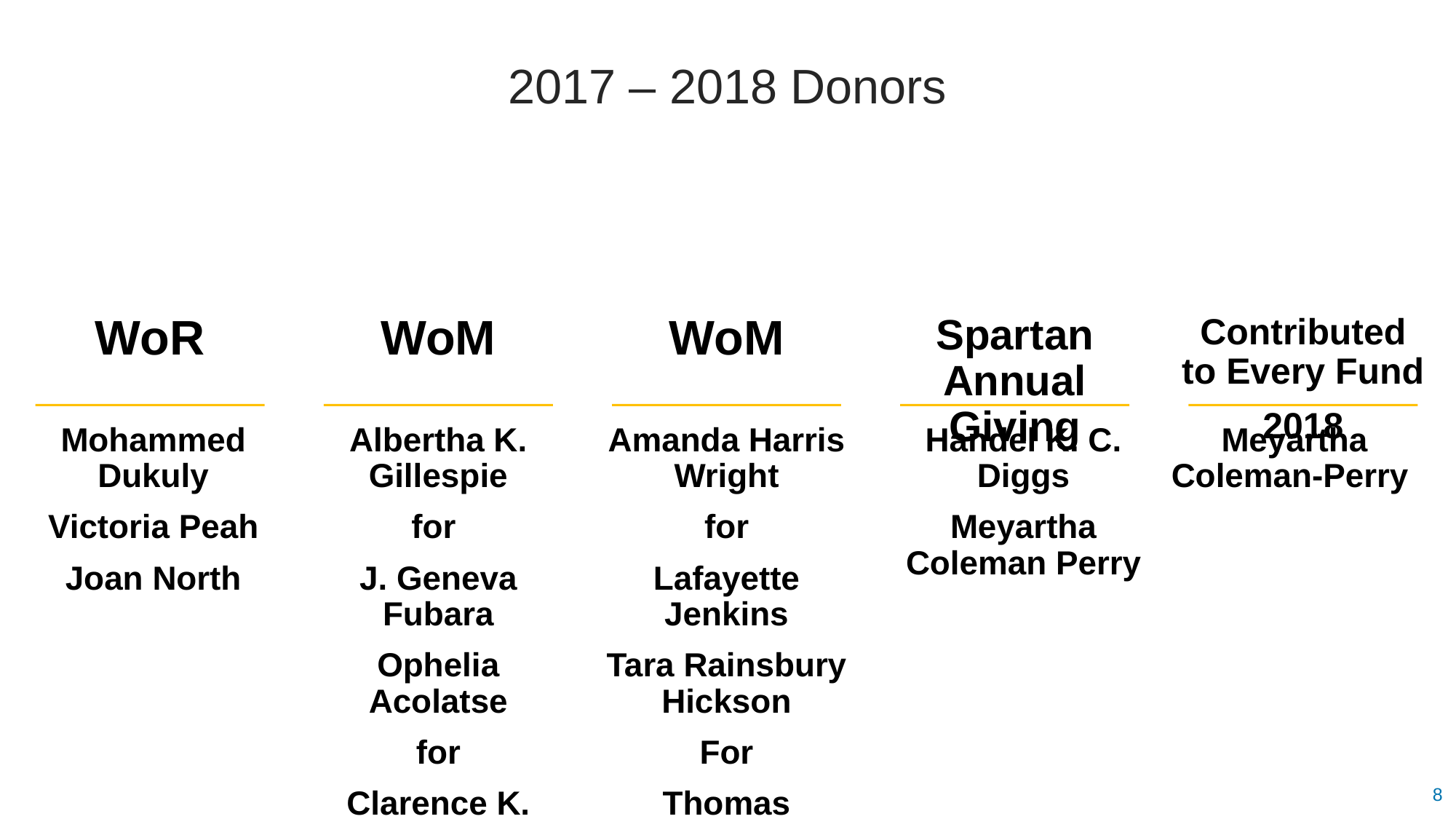

2017 – 2018 Donors
WoR
WoM
WoM
Spartan Annual Giving
Contributed to Every Fund
2018
Mohammed Dukuly
Victoria Peah
Joan North

Albertha K. Gillespie
for
J. Geneva Fubara
Ophelia Acolatse
for
Clarence K. Acolatse, Sr.
Comfort Warner
For
Beatrice Tryphenia
Redd

Amanda Harris Wright
for
Lafayette Jenkins
Tara Rainsbury Hickson
For
Thomas Jefferson
Rainsbury, Sr.

Handel K. C. Diggs
Meyartha Coleman Perry

Meyartha Coleman-Perry

8